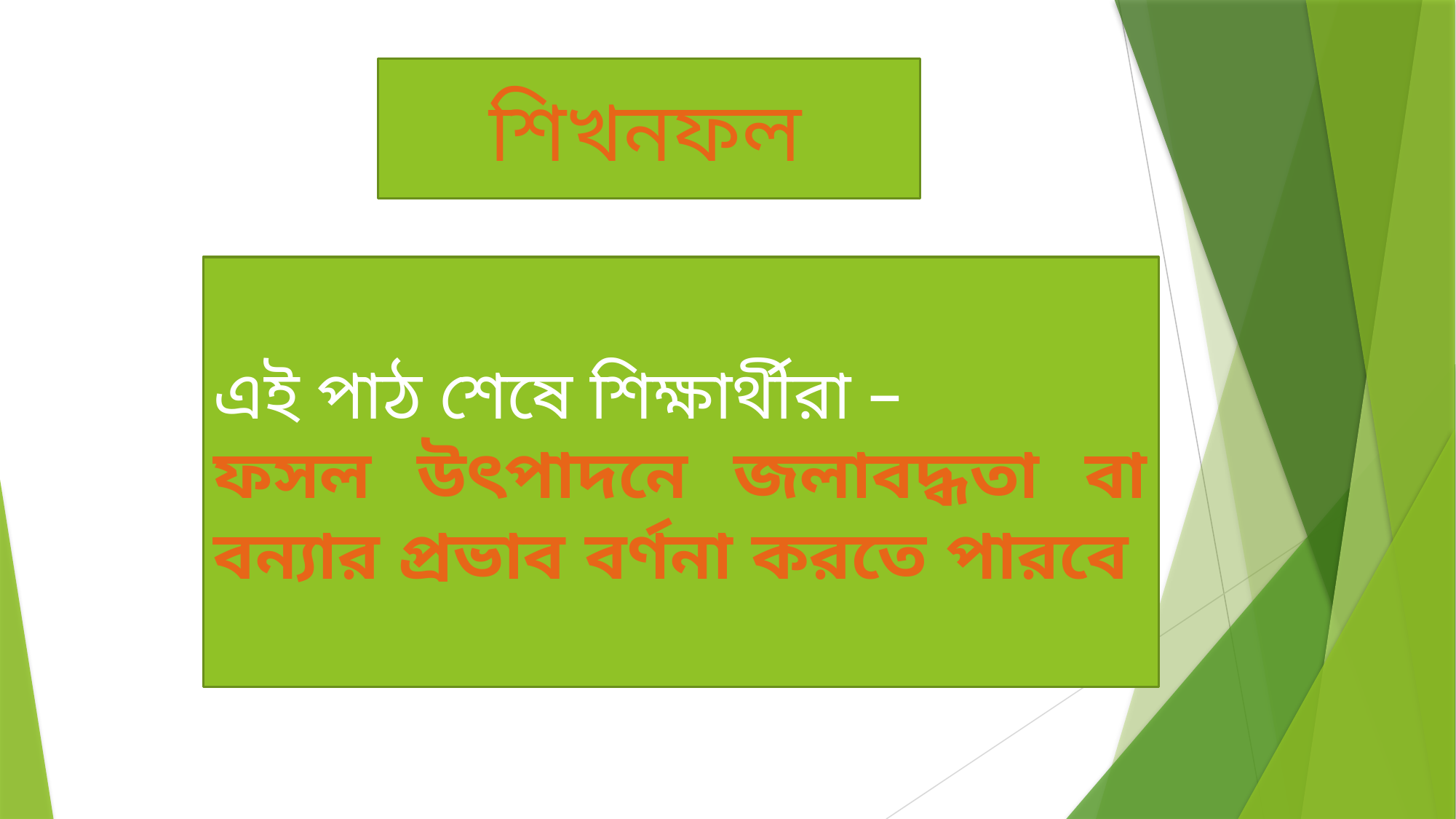

শিখনফল
এই পাঠ শেষে শিক্ষার্থীরা –
ফসল উৎপাদনে জলাবদ্ধতা বা বন্যার প্রভাব বর্ণনা করতে পারবে